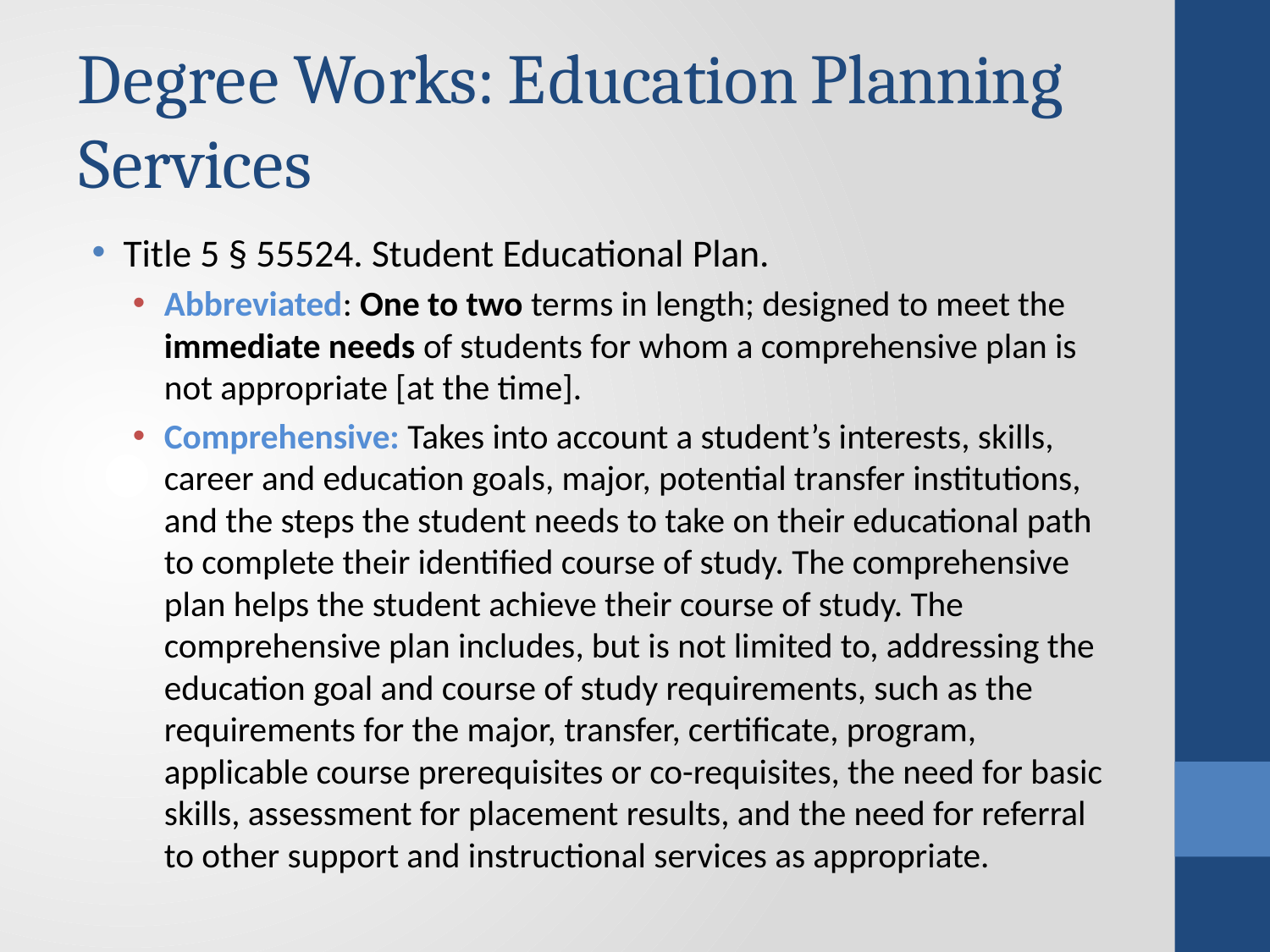

# Degree Works: Education Planning Services
Title 5 § 55524. Student Educational Plan.
Abbreviated: One to two terms in length; designed to meet the immediate needs of students for whom a comprehensive plan is not appropriate [at the time].
Comprehensive: Takes into account a student’s interests, skills, career and education goals, major, potential transfer institutions, and the steps the student needs to take on their educational path to complete their identified course of study. The comprehensive plan helps the student achieve their course of study. The comprehensive plan includes, but is not limited to, addressing the education goal and course of study requirements, such as the requirements for the major, transfer, certificate, program, applicable course prerequisites or co-requisites, the need for basic skills, assessment for placement results, and the need for referral to other support and instructional services as appropriate.